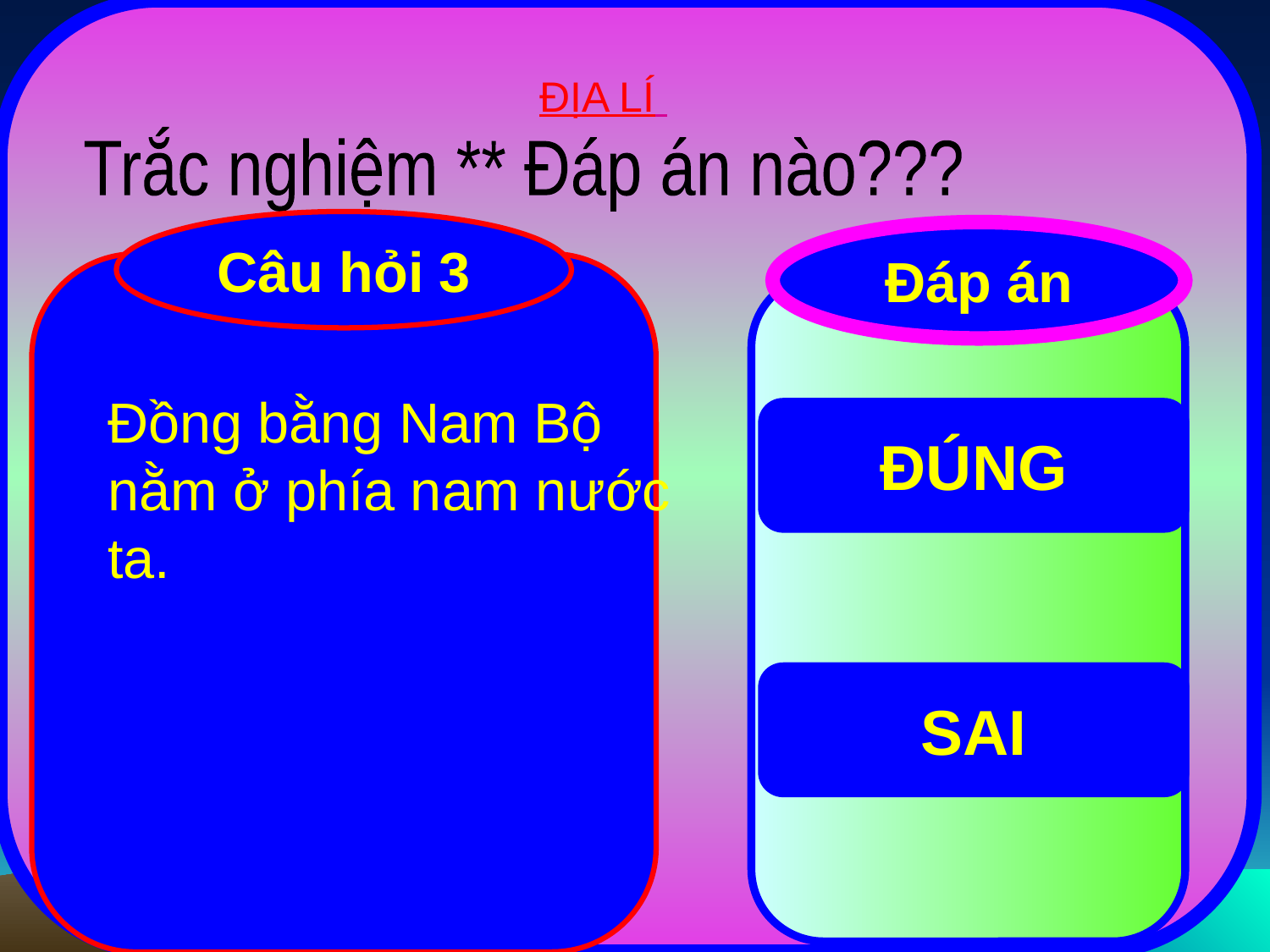

ĐỊA LÍ
Trắc nghiệm ** Đáp án nào???
Câu hỏi 3
Đáp án

Đồng bằng Nam Bộ nằm ở phía nam nước ta.
ĐÚNG

SAI